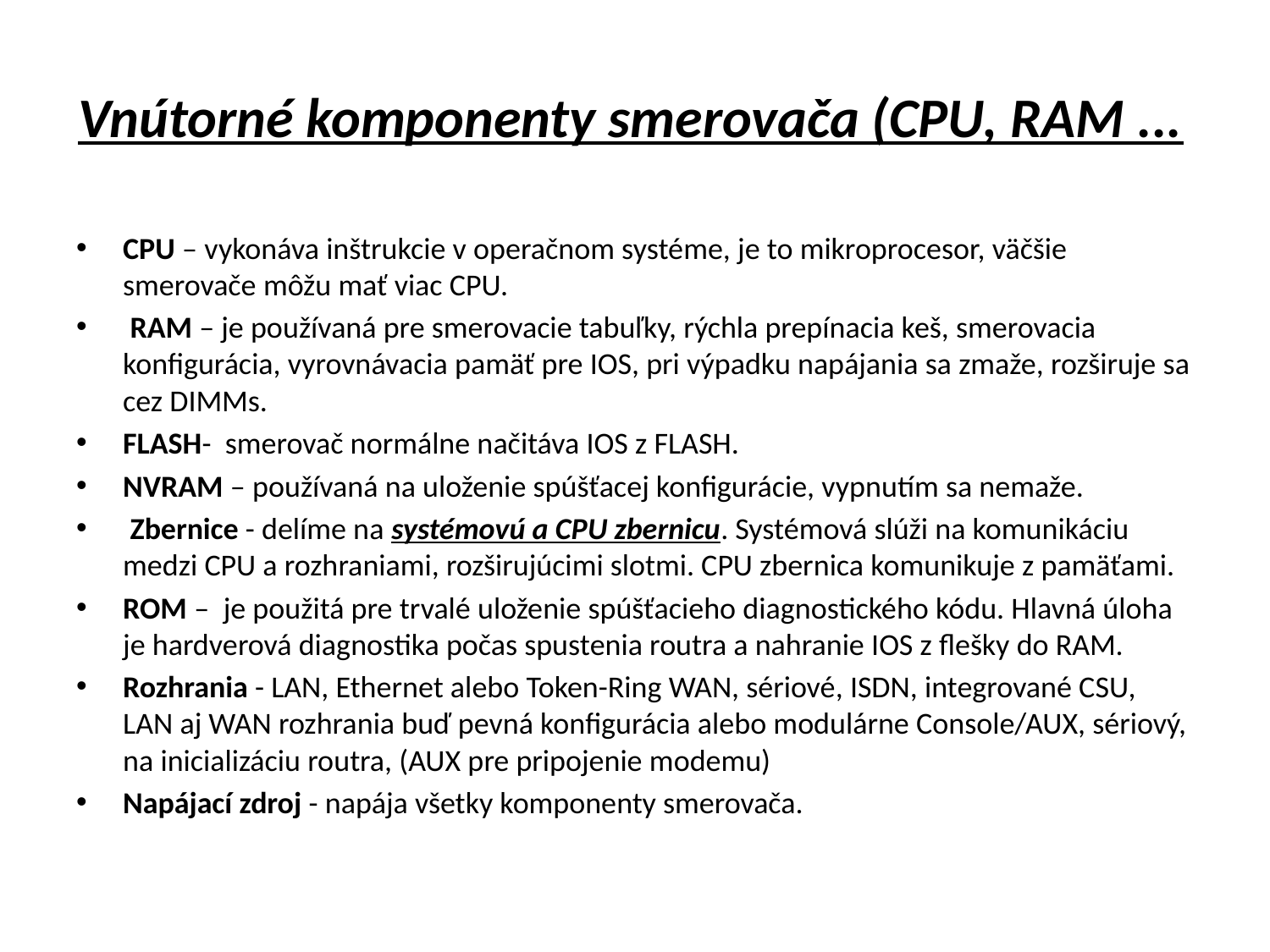

# Vnútorné komponenty smerovača (CPU, RAM ...
CPU – vykonáva inštrukcie v operačnom systéme, je to mikroprocesor, väčšie smerovače môžu mať viac CPU.
 RAM – je používaná pre smerovacie tabuľky, rýchla prepínacia keš, smerovacia konfigurácia, vyrovnávacia pamäť pre IOS, pri výpadku napájania sa zmaže, rozširuje sa cez DIMMs.
FLASH-  smerovač normálne načitáva IOS z FLASH.
NVRAM – používaná na uloženie spúšťacej konfigurácie, vypnutím sa nemaže.
 Zbernice - delíme na systémovú a CPU zbernicu. Systémová slúži na komunikáciu medzi CPU a rozhraniami, rozširujúcimi slotmi. CPU zbernica komunikuje z pamäťami.
ROM –  je použitá pre trvalé uloženie spúšťacieho diagnostického kódu. Hlavná úloha je hardverová diagnostika počas spustenia routra a nahranie IOS z flešky do RAM.
Rozhrania - LAN, Ethernet alebo Token-Ring WAN, sériové, ISDN, integrované CSU, LAN aj WAN rozhrania buď pevná konfigurácia alebo modulárne Console/AUX, sériový, na inicializáciu routra, (AUX pre pripojenie modemu)
Napájací zdroj - napája všetky komponenty smerovača.